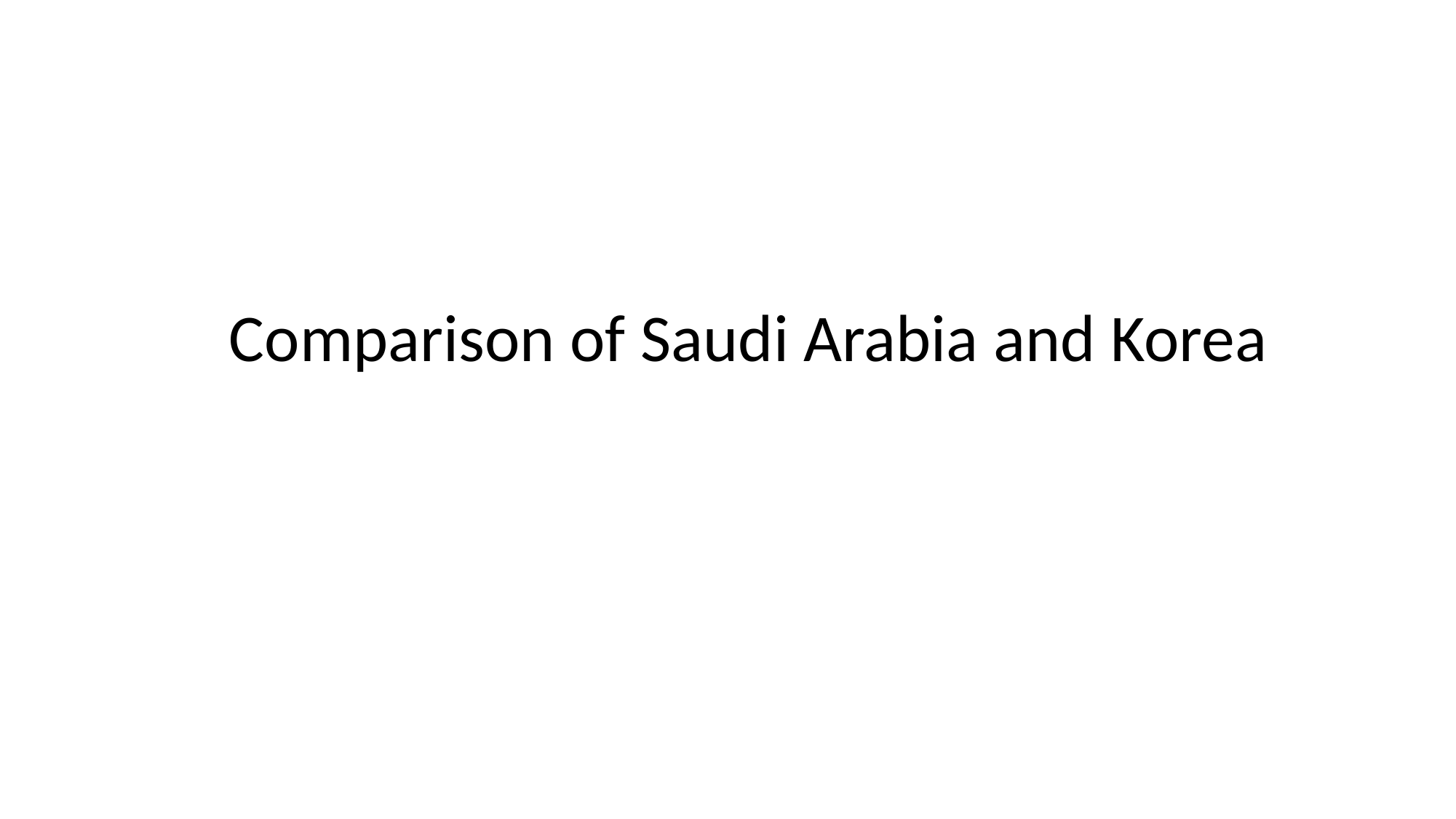

# Comparison of Saudi Arabia and Korea